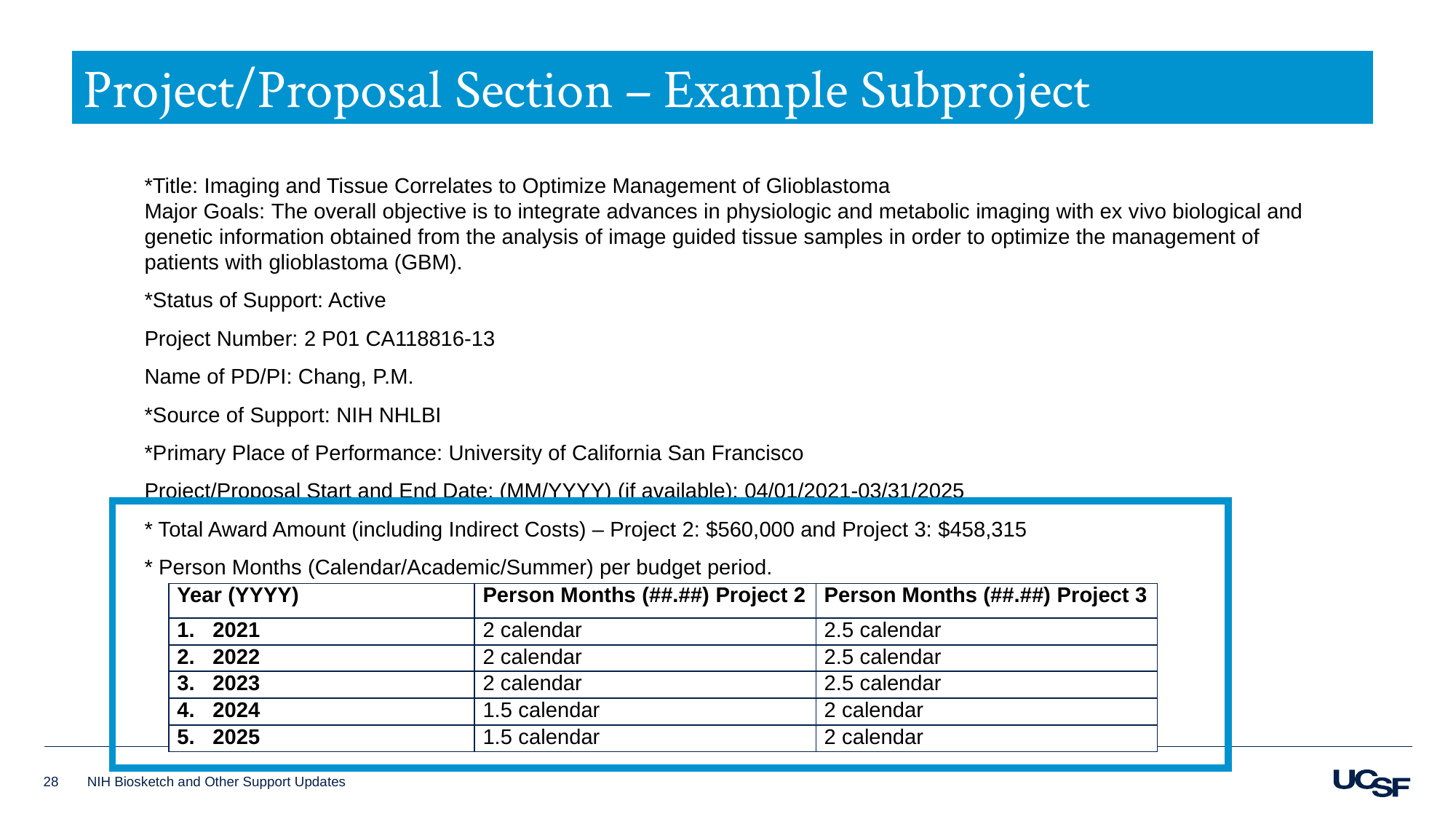

# Project/Proposal Section – Example Subproject
*Title: Imaging and Tissue Correlates to Optimize Management of Glioblastoma
Major Goals: The overall objective is to integrate advances in physiologic and metabolic imaging with ex vivo biological and genetic information obtained from the analysis of image guided tissue samples in order to optimize the management of patients with glioblastoma (GBM).
*Status of Support: Active
Project Number: 2 P01 CA118816-13
Name of PD/PI: Chang, P.M.
*Source of Support: NIH NHLBI
*Primary Place of Performance: University of California San Francisco
Project/Proposal Start and End Date: (MM/YYYY) (if available): 04/01/2021-03/31/2025
* Total Award Amount (including Indirect Costs) – Project 2: $560,000 and Project 3: $458,315
* Person Months (Calendar/Academic/Summer) per budget period.

| Year (YYYY) | Person Months (##.##) Project 2 | Person Months (##.##) Project 3 |
| --- | --- | --- |
| 1. 2021 | 2 calendar | 2.5 calendar |
| 2. 2022 | 2 calendar | 2.5 calendar |
| 3. 2023 | 2 calendar | 2.5 calendar |
| 4. 2024 | 1.5 calendar | 2 calendar |
| 5. 2025 | 1.5 calendar | 2 calendar |
28
NIH Biosketch and Other Support Updates